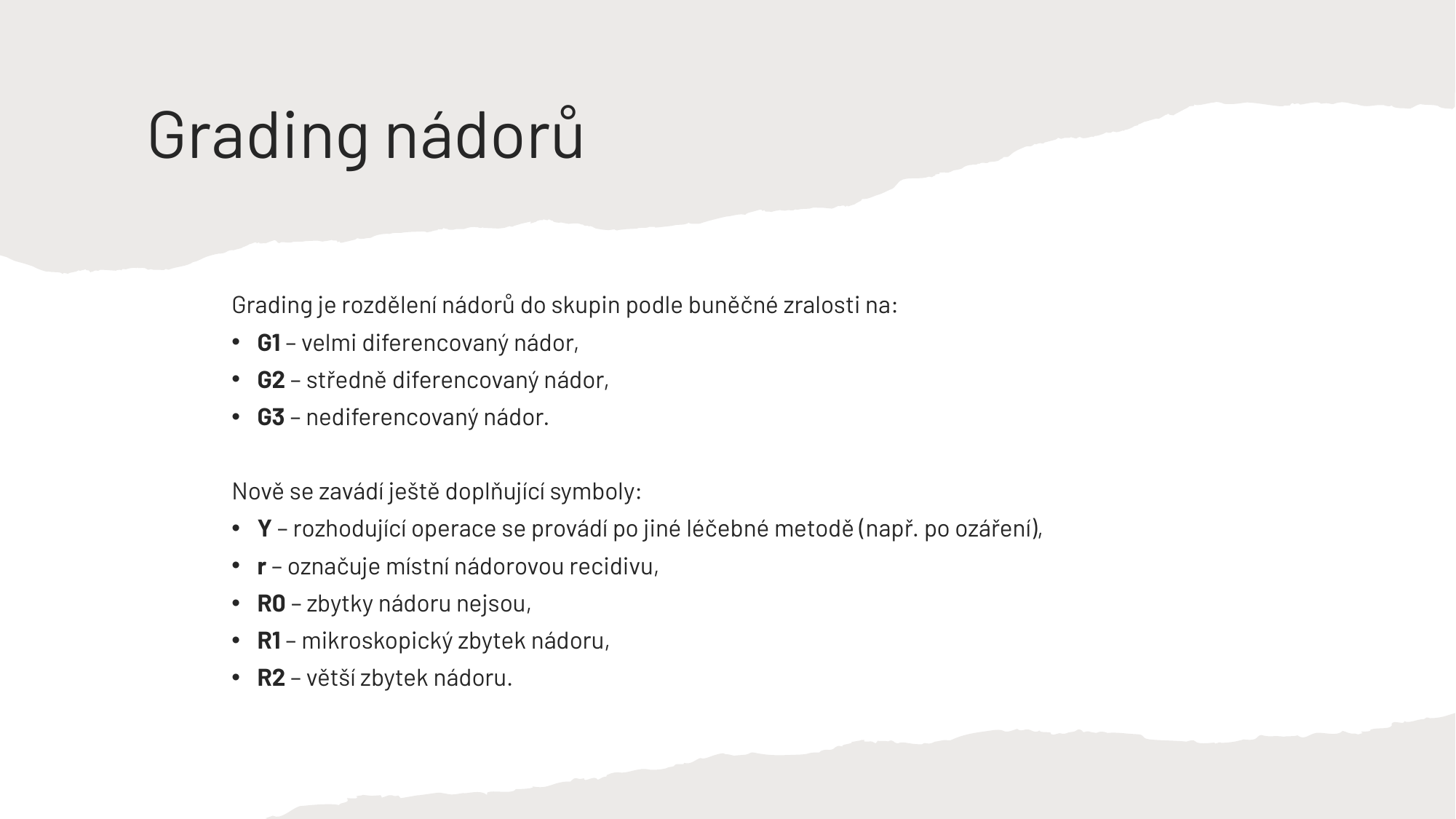

# Grading nádorů
Grading je rozdělení nádorů do skupin podle buněčné zralosti na:
G1 – velmi diferencovaný nádor,
G2 – středně diferencovaný nádor,
G3 – nediferencovaný nádor.

Nově se zavádí ještě doplňující symboly:
Y – rozhodující operace se provádí po jiné léčebné metodě (např. po ozáření),
r – označuje místní nádorovou recidivu,
R0 – zbytky nádoru nejsou,
R1 – mikroskopický zbytek nádoru,
R2 – větší zbytek nádoru.